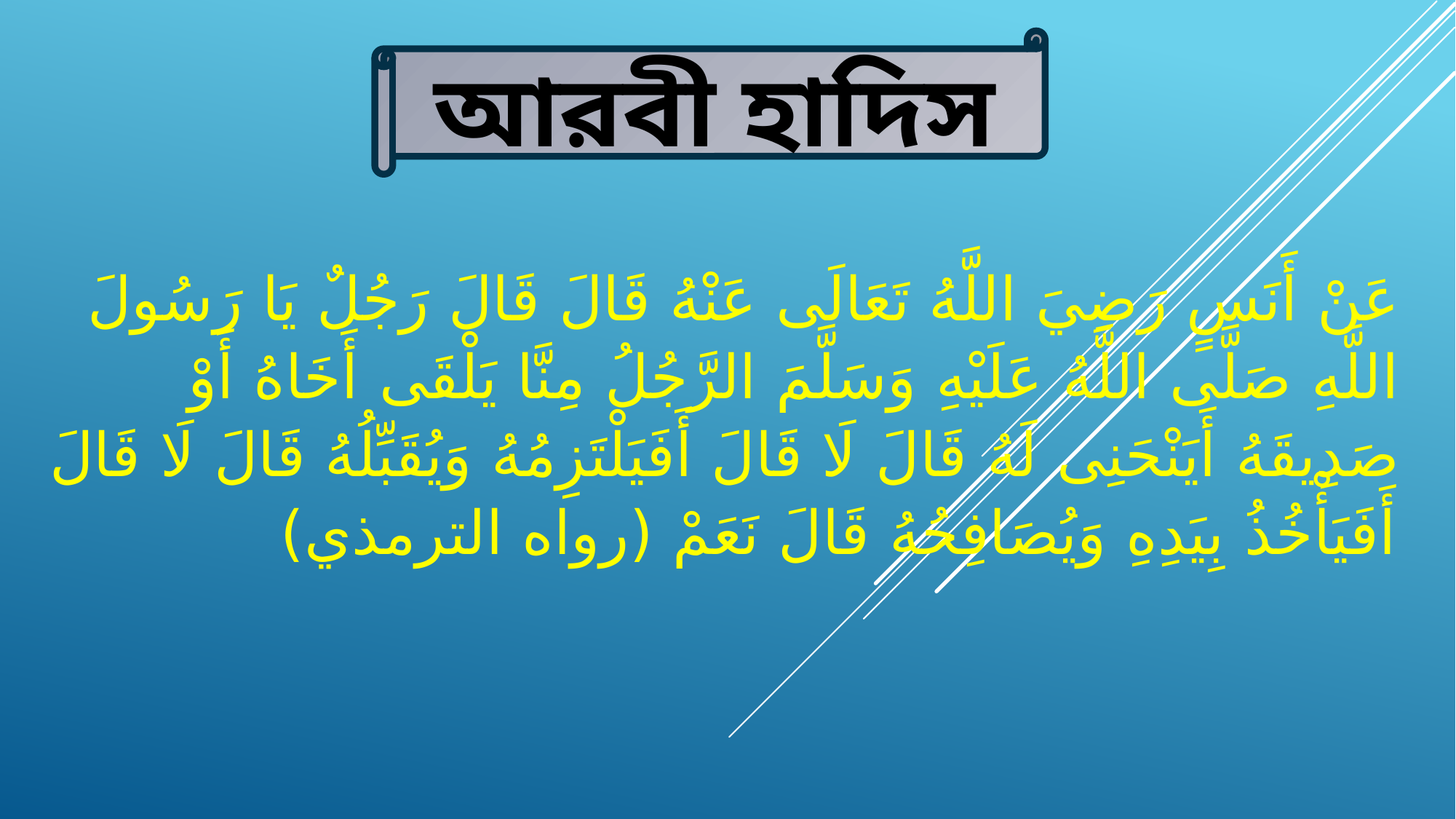

আরবী হাদিস
عَنْ أَنَسٍ رَضِيَ اللَّهُ تَعَالَى عَنْهُ قَالَ قَالَ رَجُلٌ يَا رَسُولَ اللَّهِ صَلَّى اللَّهُ عَلَيْهِ وَسَلَّمَ الرَّجُلُ مِنَّا يَلْقَى أَخَاهُ أَوْ صَدِيقَهُ أَيَنْحَنِى لَهُ قَالَ لَا قَالَ أَفَيَلْتَزِمُهُ وَيُقَبِّلُهُ قَالَ لَا قَالَ أَفَيَأْخُذُ بِيَدِهِ وَيُصَافِحُهُ قَالَ نَعَمْ (رواه الترمذي)